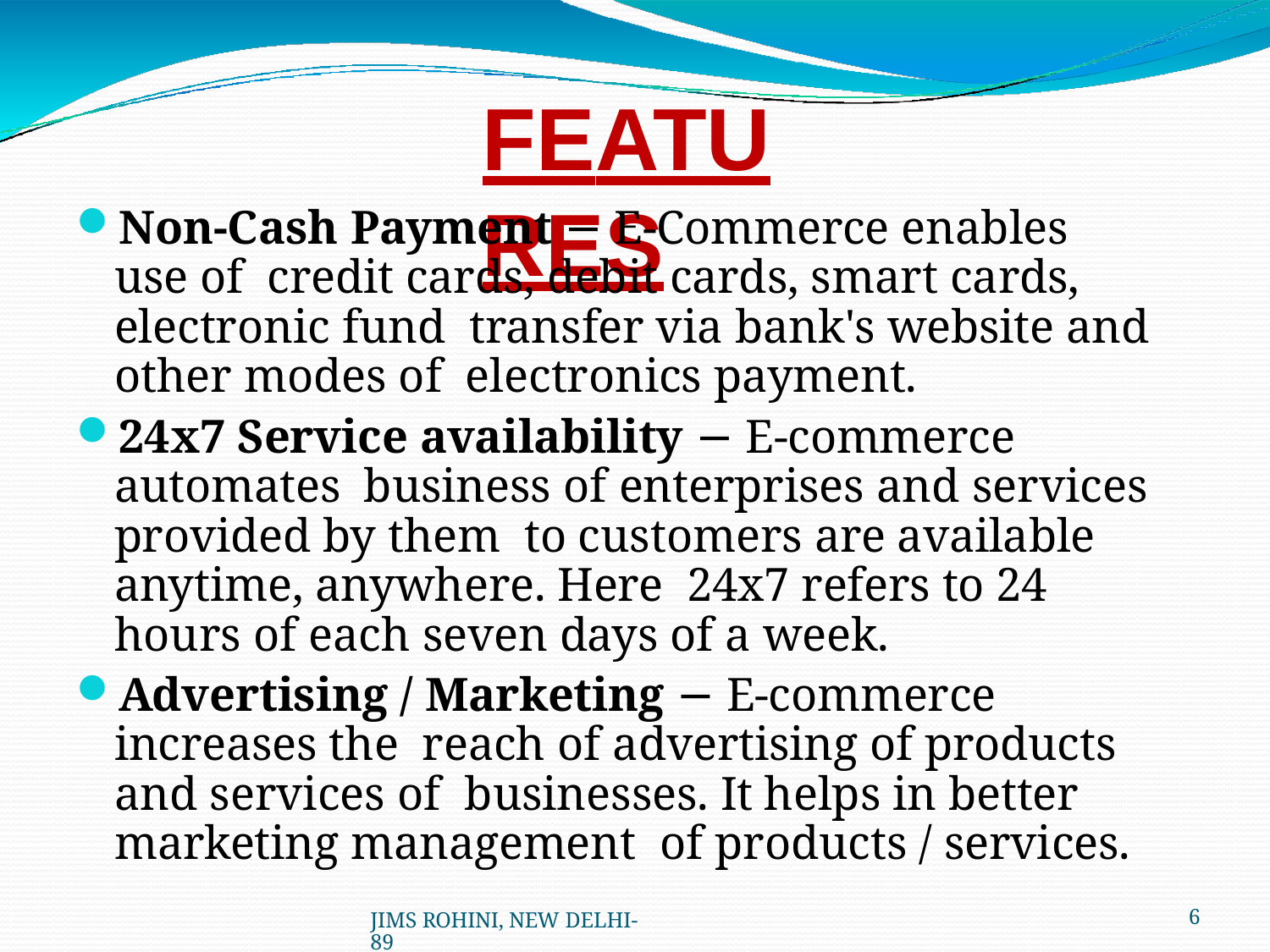

# FEATURES
Non-Cash Payment − E-Commerce enables use of  credit cards, debit cards, smart cards, electronic fund  transfer via bank's website and other modes of  electronics payment.
24x7 Service availability − E-commerce automates  business of enterprises and services provided by them  to customers are available anytime, anywhere. Here  24x7 refers to 24 hours of each seven days of a week.
Advertising / Marketing − E-commerce increases the  reach of advertising of products and services of  businesses. It helps in better marketing management  of products / services.
JIMS ROHINI, NEW DELHI- 89
6